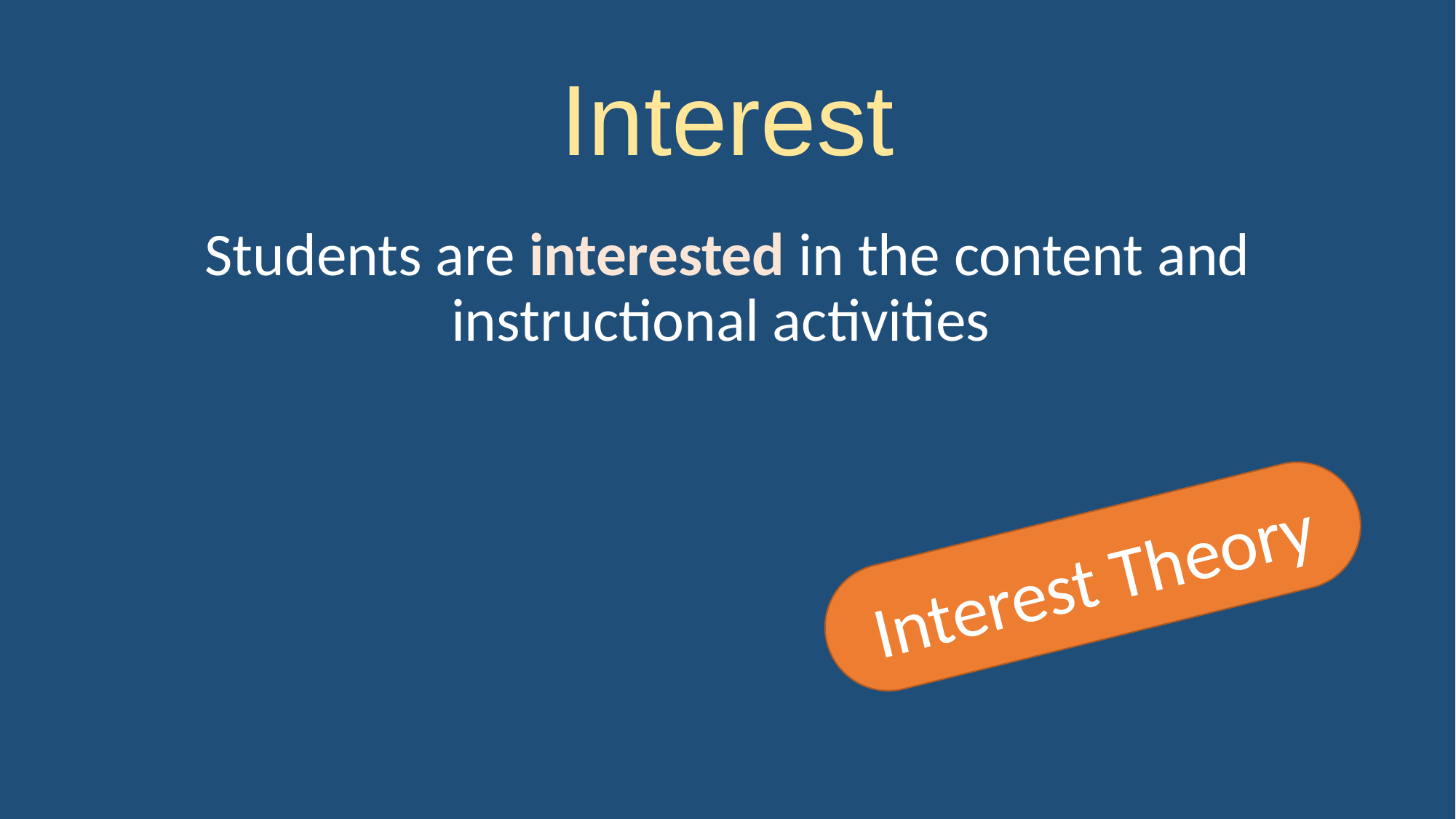

# Interest
Students are interested in the content and instructional activities
Interest Theory